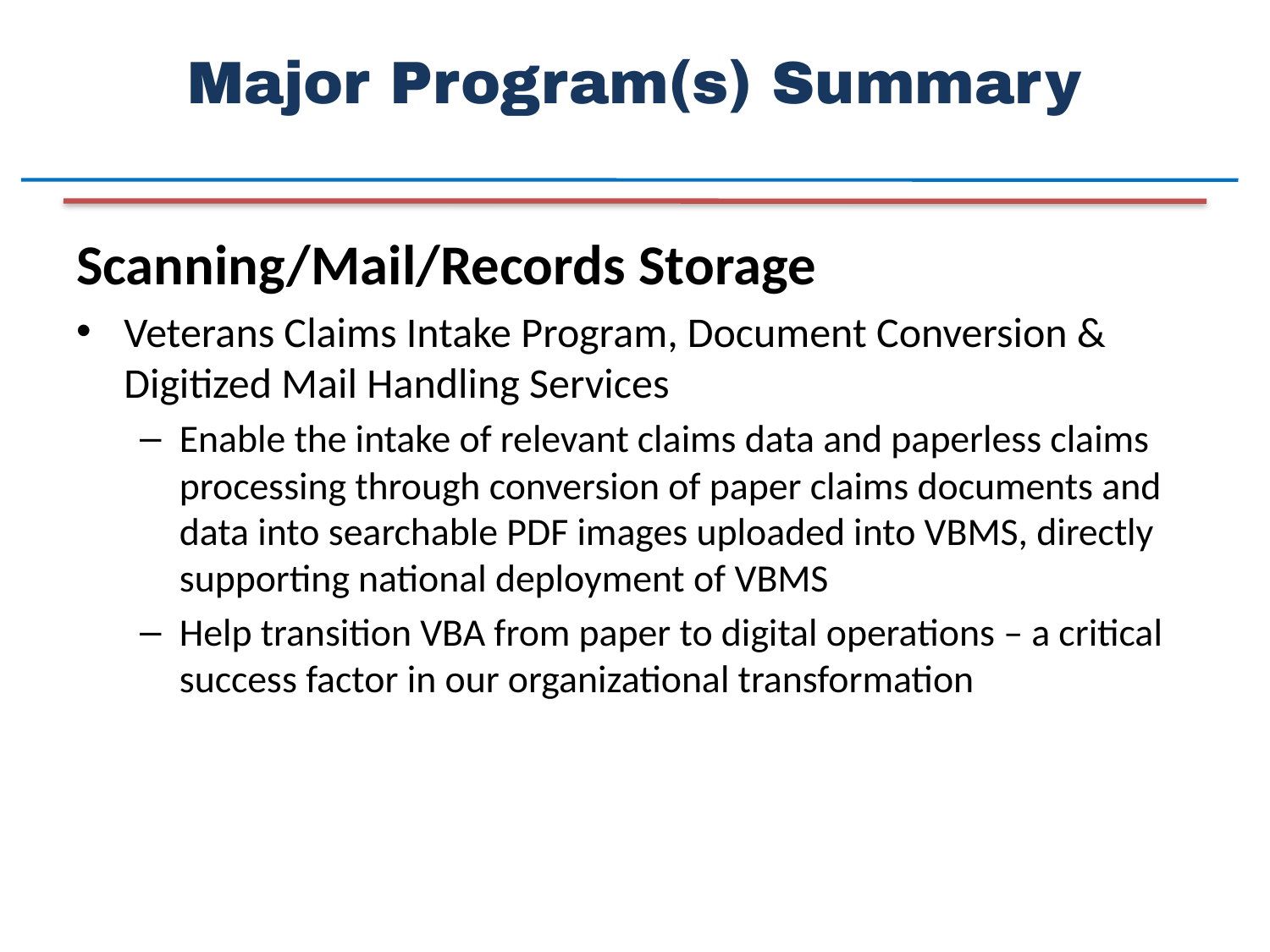

# Major Program(s) Summary
Scanning/Mail/Records Storage
Veterans Claims Intake Program, Document Conversion & Digitized Mail Handling Services
Enable the intake of relevant claims data and paperless claims processing through conversion of paper claims documents and data into searchable PDF images uploaded into VBMS, directly supporting national deployment of VBMS
Help transition VBA from paper to digital operations – a critical success factor in our organizational transformation